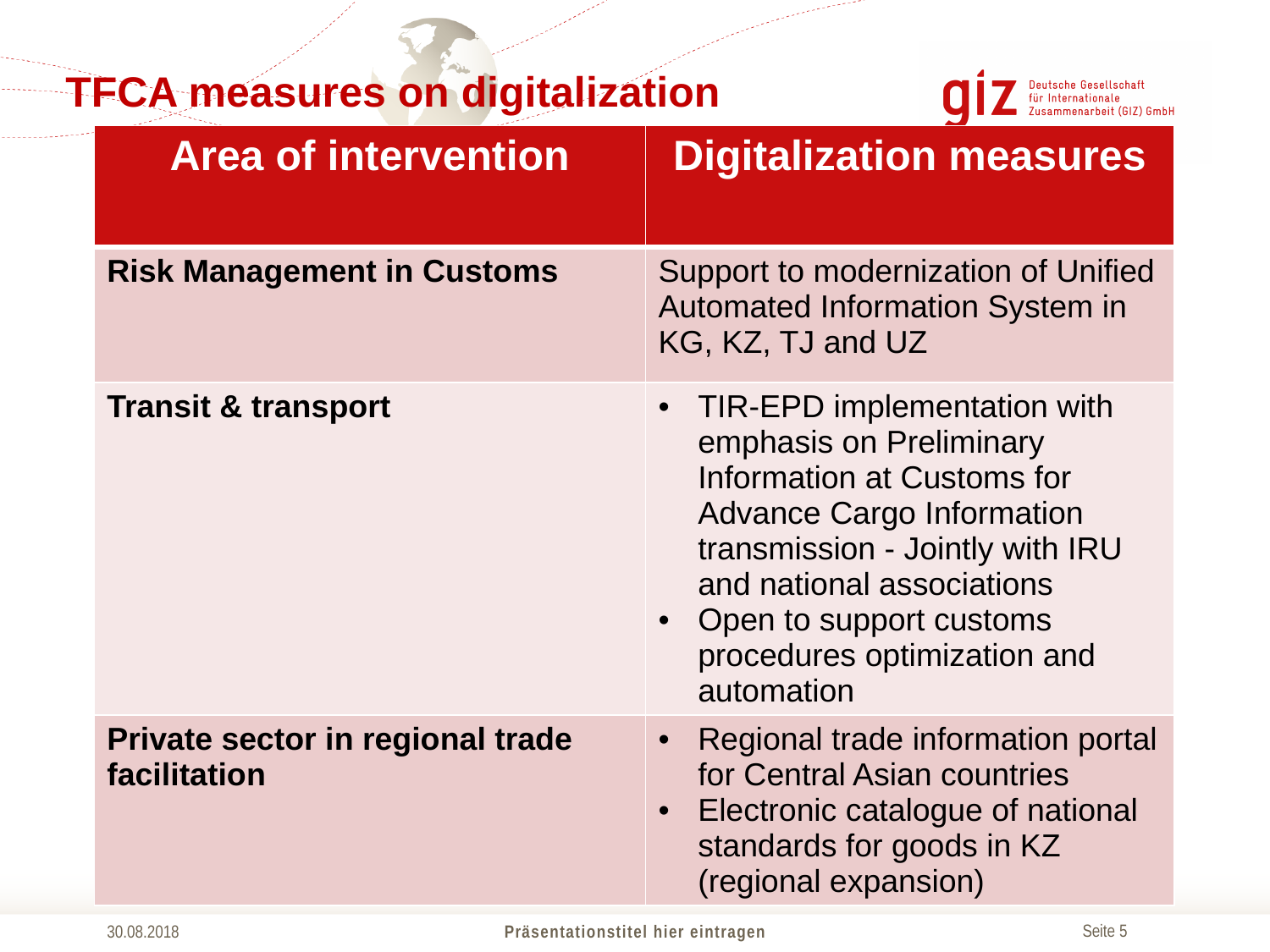

# TFCA measures on digitalization
| Area of intervention | Digitalization measures |
| --- | --- |
| Risk Management in Customs | Support to modernization of Unified Automated Information System in KG, KZ, TJ and UZ |
| Transit & transport | TIR-EPD implementation with emphasis on Preliminary Information at Customs for Advance Cargo Information transmission - Jointly with IRU and national associations Open to support customs procedures optimization and automation |
| Private sector in regional trade facilitation | Regional trade information portal for Central Asian countries Electronic catalogue of national standards for goods in KZ (regional expansion) |
30.08.2018
Präsentationstitel hier eintragen